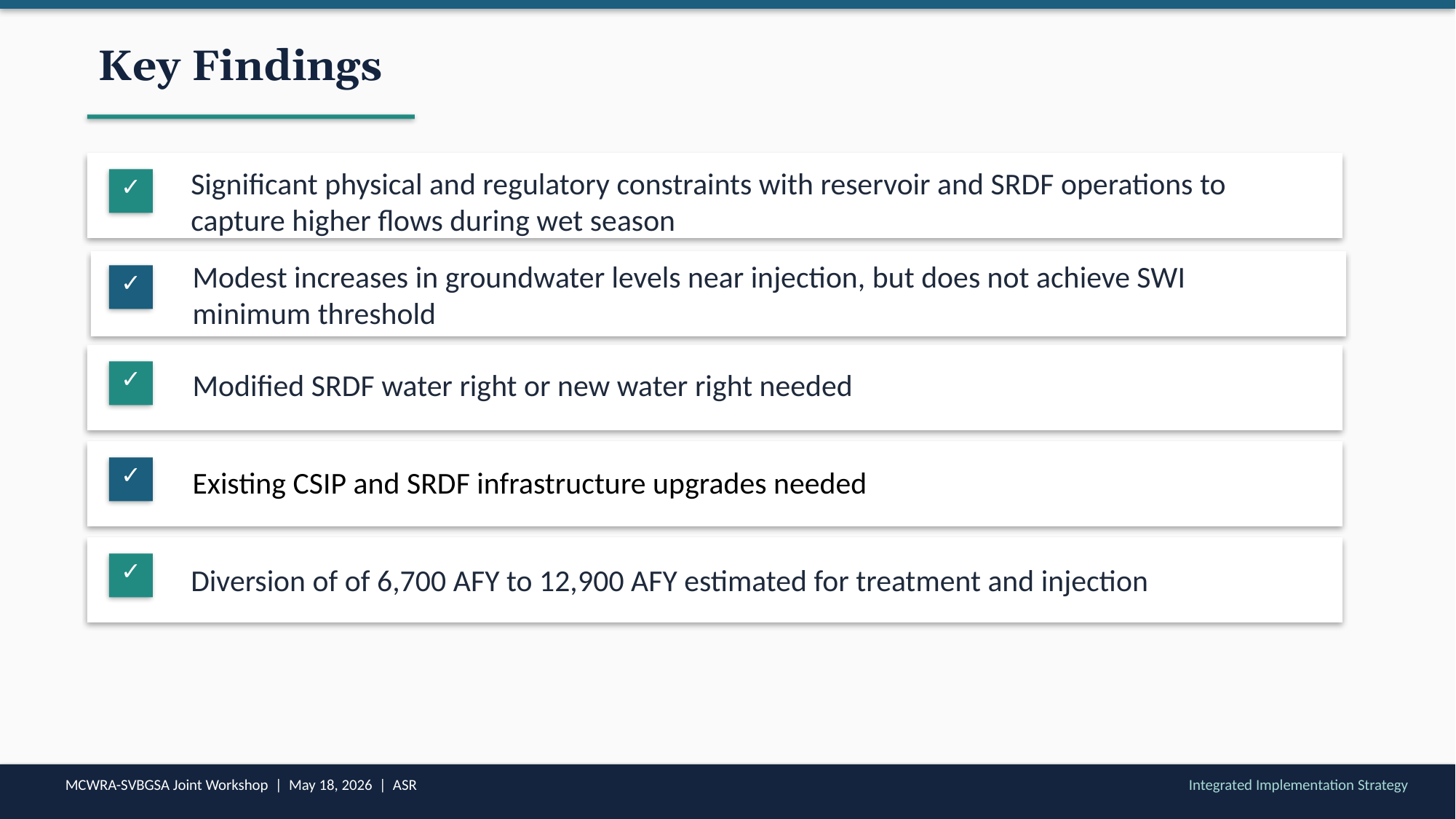

Key Findings

Significant physical and regulatory constraints with reservoir and SRDF operations to capture higher flows during wet season
✓

Modest increases in groundwater levels near injection, but does not achieve SWI minimum threshold
✓

✓
Modified SRDF water right or new water right needed

Existing CSIP and SRDF infrastructure upgrades needed
✓

Existing CSIP and SRDF infrastructure upgrades needed
✓

Diversion of of 6,700 AFY to 12,900 AFY estimated for treatment and injection

MCWRA-SVBGSA Joint Workshop  |  May 18, 2026  |  ASR
Integrated Implementation Strategy